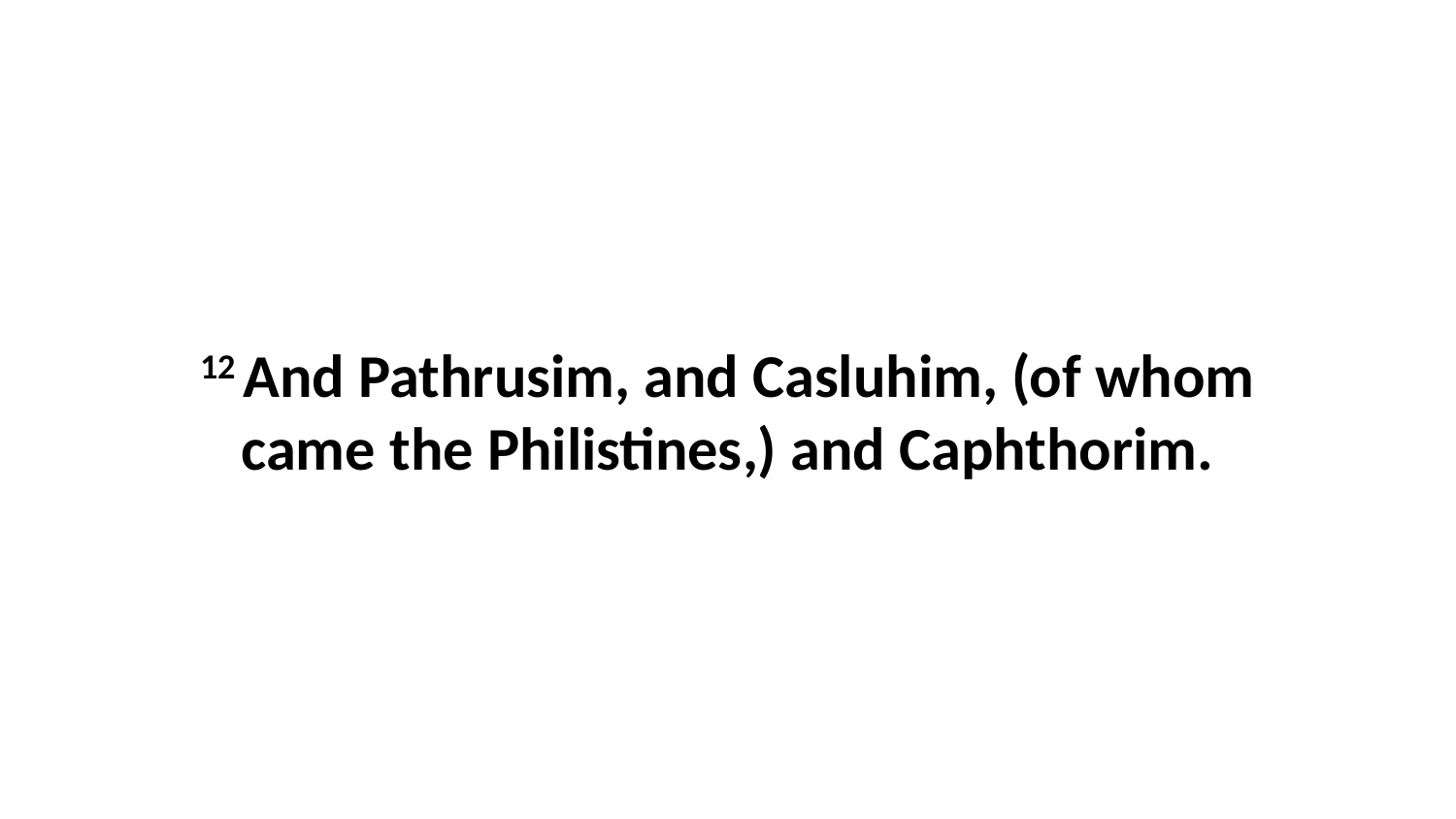

12 And Pathrusim, and Casluhim, (of whom came the Philistines,) and Caphthorim.